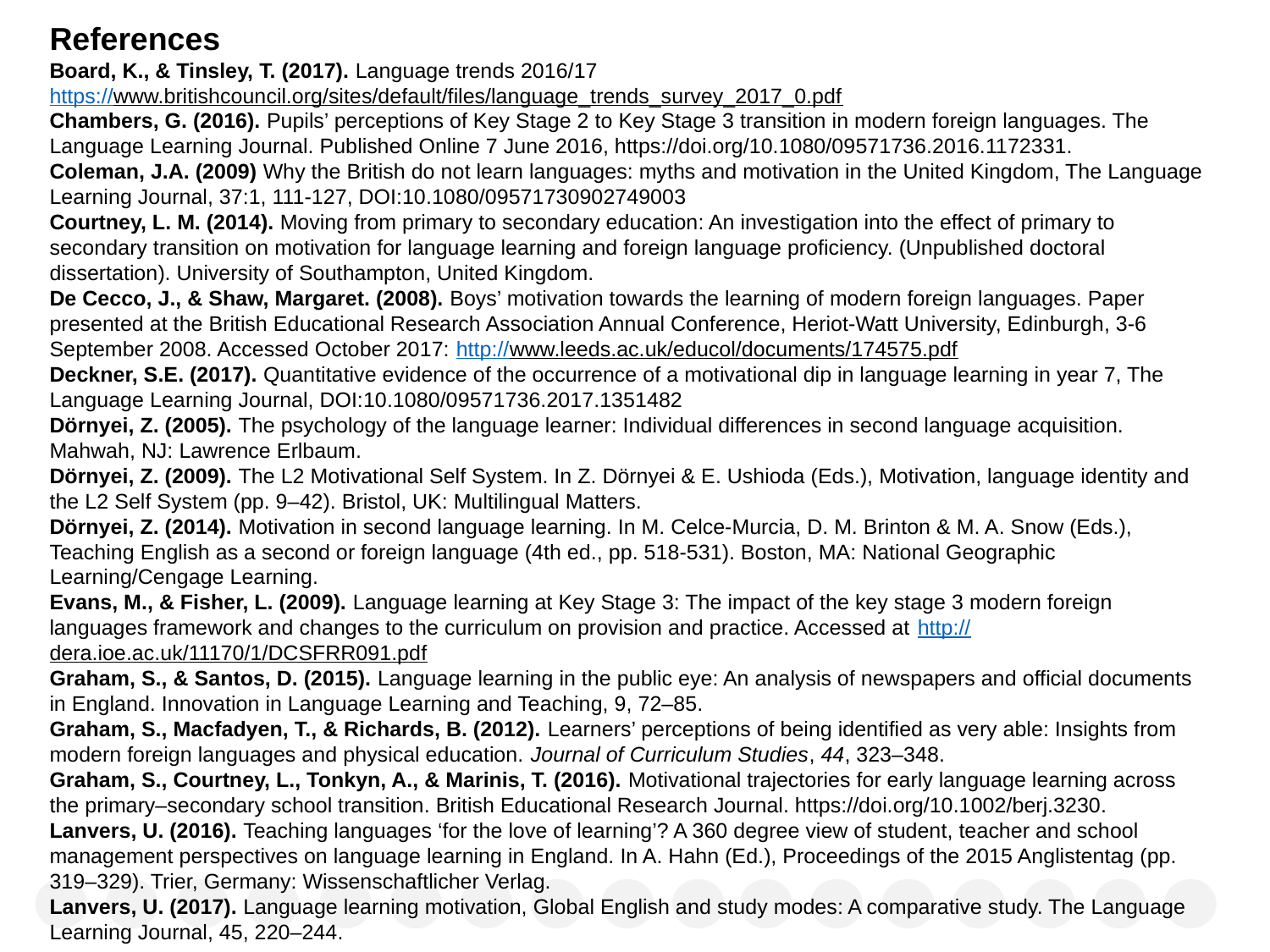

References
Board, K., & Tinsley, T. (2017). Language trends 2016/17
https://www.britishcouncil.org/sites/default/files/language_trends_survey_2017_0.pdf
Chambers, G. (2016). Pupils’ perceptions of Key Stage 2 to Key Stage 3 transition in modern foreign languages. The Language Learning Journal. Published Online 7 June 2016, https://doi.org/10.1080/09571736.2016.1172331.
Coleman, J.A. (2009) Why the British do not learn languages: myths and motivation in the United Kingdom, The Language Learning Journal, 37:1, 111-127, DOI:10.1080/09571730902749003
Courtney, L. M. (2014). Moving from primary to secondary education: An investigation into the effect of primary to secondary transition on motivation for language learning and foreign language proficiency. (Unpublished doctoral dissertation). University of Southampton, United Kingdom.
De Cecco, J., & Shaw, Margaret. (2008). Boys’ motivation towards the learning of modern foreign languages. Paper presented at the British Educational Research Association Annual Conference, Heriot-Watt University, Edinburgh, 3-6 September 2008. Accessed October 2017: http://www.leeds.ac.uk/educol/documents/174575.pdf
Deckner, S.E. (2017). Quantitative evidence of the occurrence of a motivational dip in language learning in year 7, The Language Learning Journal, DOI:10.1080/09571736.2017.1351482
Dörnyei, Z. (2005). The psychology of the language learner: Individual differences in second language acquisition. Mahwah, NJ: Lawrence Erlbaum.
Dörnyei, Z. (2009). The L2 Motivational Self System. In Z. Dörnyei & E. Ushioda (Eds.), Motivation, language identity and the L2 Self System (pp. 9–42). Bristol, UK: Multilingual Matters.
Dörnyei, Z. (2014). Motivation in second language learning. In M. Celce-Murcia, D. M. Brinton & M. A. Snow (Eds.), Teaching English as a second or foreign language (4th ed., pp. 518-531). Boston, MA: National Geographic Learning/Cengage Learning.
Evans, M., & Fisher, L. (2009). Language learning at Key Stage 3: The impact of the key stage 3 modern foreign languages framework and changes to the curriculum on provision and practice. Accessed at http://dera.ioe.ac.uk/11170/1/DCSFRR091.pdf
Graham, S., & Santos, D. (2015). Language learning in the public eye: An analysis of newspapers and official documents in England. Innovation in Language Learning and Teaching, 9, 72–85.
Graham, S., Macfadyen, T., & Richards, B. (2012). Learners’ perceptions of being identified as very able: Insights from modern foreign languages and physical education. Journal of Curriculum Studies, 44, 323–348.
Graham, S., Courtney, L., Tonkyn, A., & Marinis, T. (2016). Motivational trajectories for early language learning across the primary–secondary school transition. British Educational Research Journal. https://doi.org/10.1002/berj.3230.
Lanvers, U. (2016). Teaching languages ‘for the love of learning’? A 360 degree view of student, teacher and school management perspectives on language learning in England. In A. Hahn (Ed.), Proceedings of the 2015 Anglistentag (pp. 319–329). Trier, Germany: Wissenschaftlicher Verlag.
Lanvers, U. (2017). Language learning motivation, Global English and study modes: A comparative study. The Language Learning Journal, 45, 220–244.